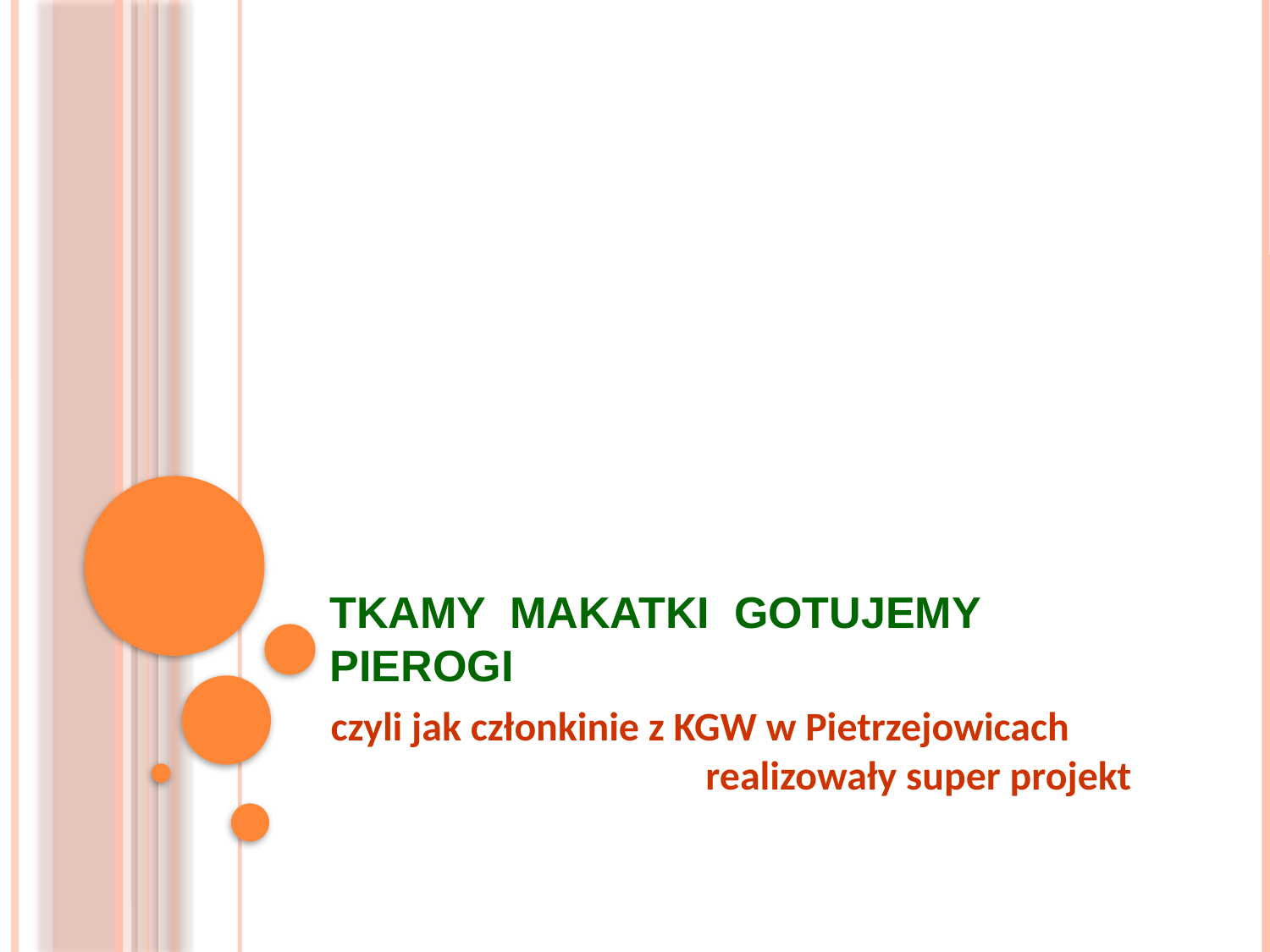

# tkamy  makatki  gotujemy  pierogi
czyli jak członkinie z KGW w Pietrzejowicach                                                 realizowały super projekt